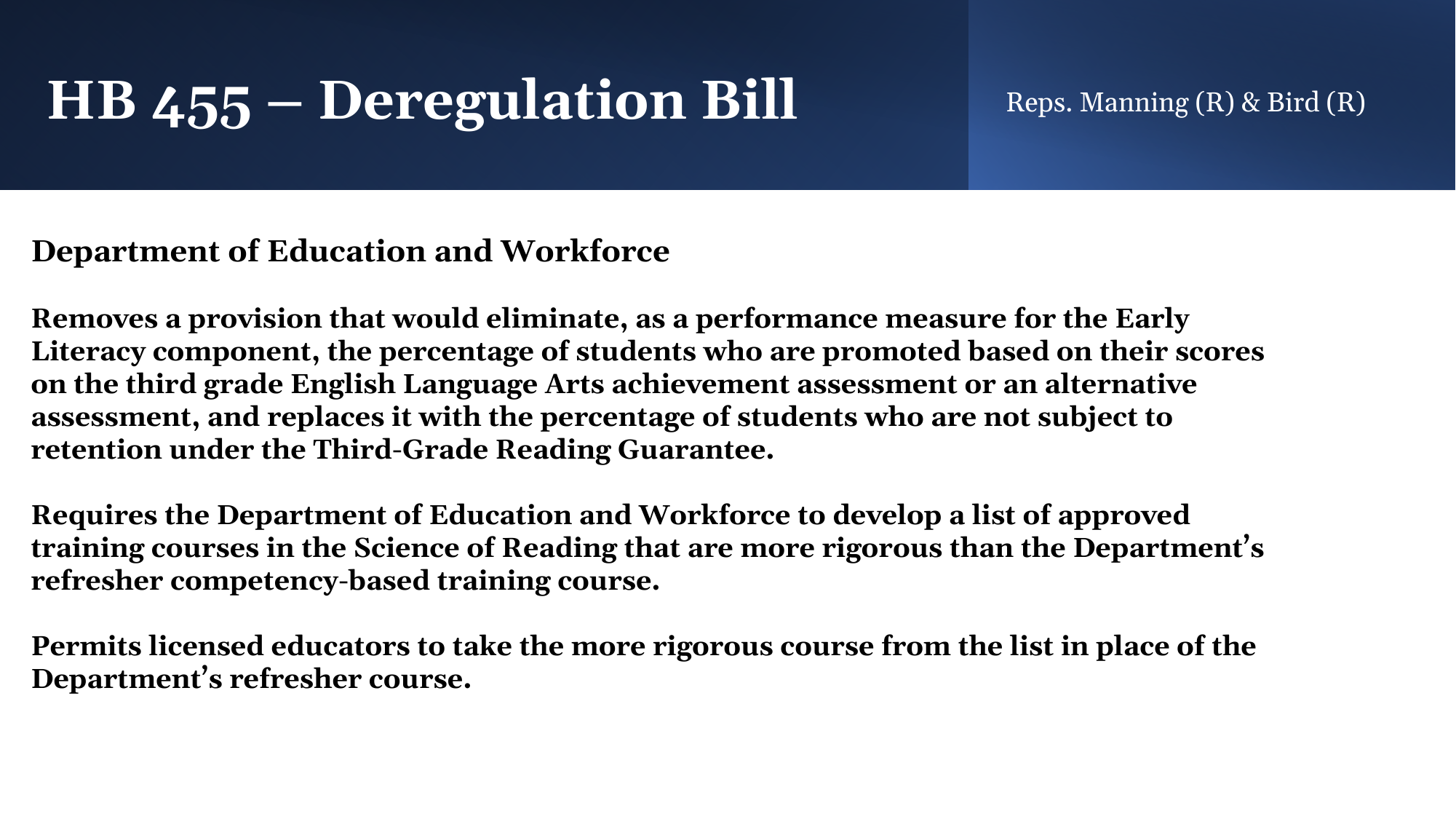

# HB 455 – Deregulation Bill
Reps. Manning (R) & Bird (R)

Department of Education and Workforce

Removes a provision that would eliminate, as a performance measure for the Early
Literacy component, the percentage of students who are promoted based on their scores
on the third grade English Language Arts achievement assessment or an alternative
assessment, and replaces it with the percentage of students who are not subject to
retention under the Third-Grade Reading Guarantee.

Requires the Department of Education and Workforce to develop a list of approved
training courses in the Science of Reading that are more rigorous than the Department’s
refresher competency-based training course.

Permits licensed educators to take the more rigorous course from the list in place of the
Department’s refresher course.